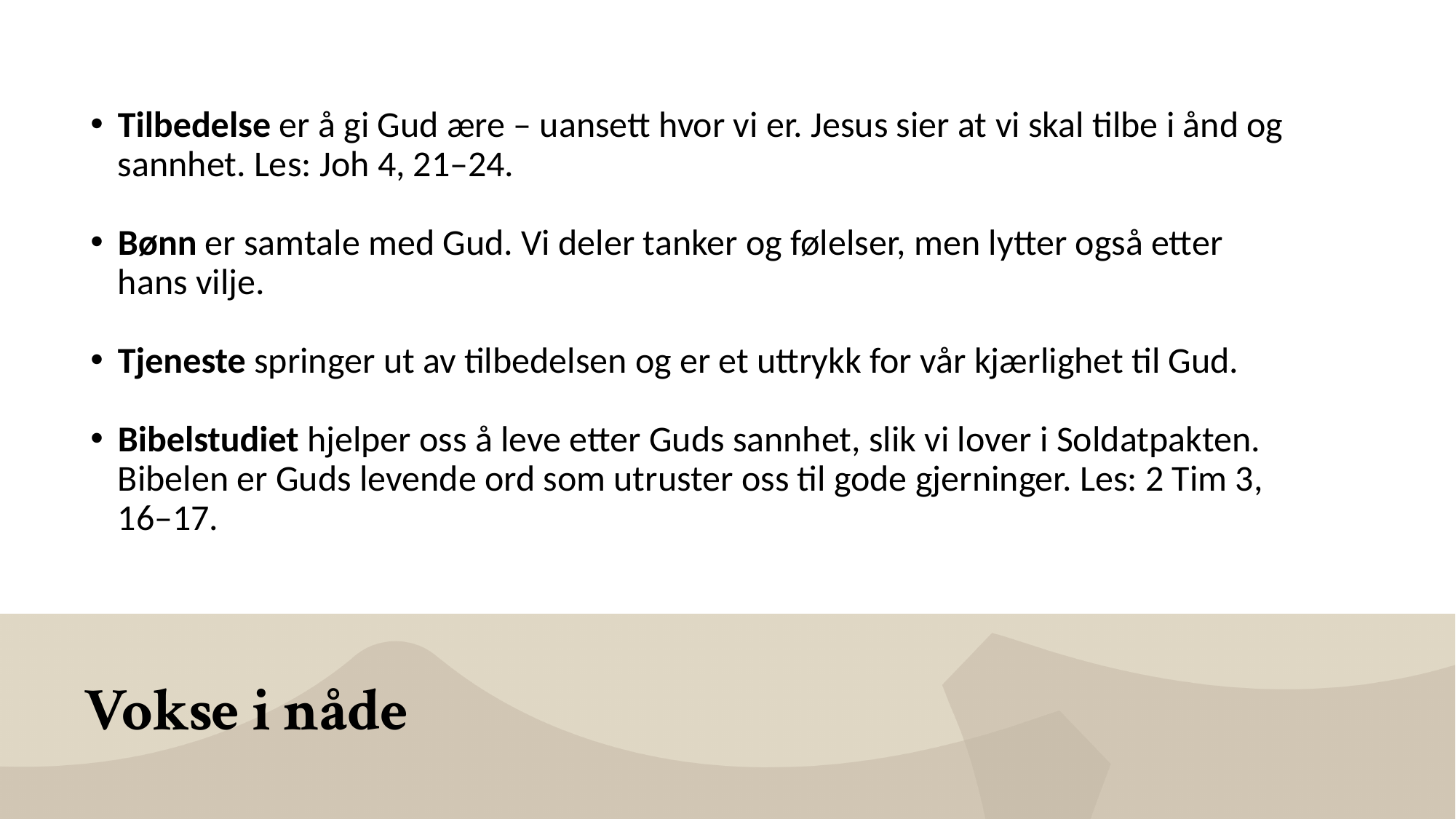

Tilbedelse er å gi Gud ære – uansett hvor vi er. Jesus sier at vi skal tilbe i ånd og sannhet. Les: Joh 4, 21–24.

Bønn er samtale med Gud. Vi deler tanker og følelser, men lytter også etter hans vilje.

Tjeneste springer ut av tilbedelsen og er et uttrykk for vår kjærlighet til Gud.

Bibelstudiet hjelper oss å leve etter Guds sannhet, slik vi lover i Soldatpakten. Bibelen er Guds levende ord som utruster oss til gode gjerninger. Les: 2 Tim 3, 16–17.
# Vokse i nåde